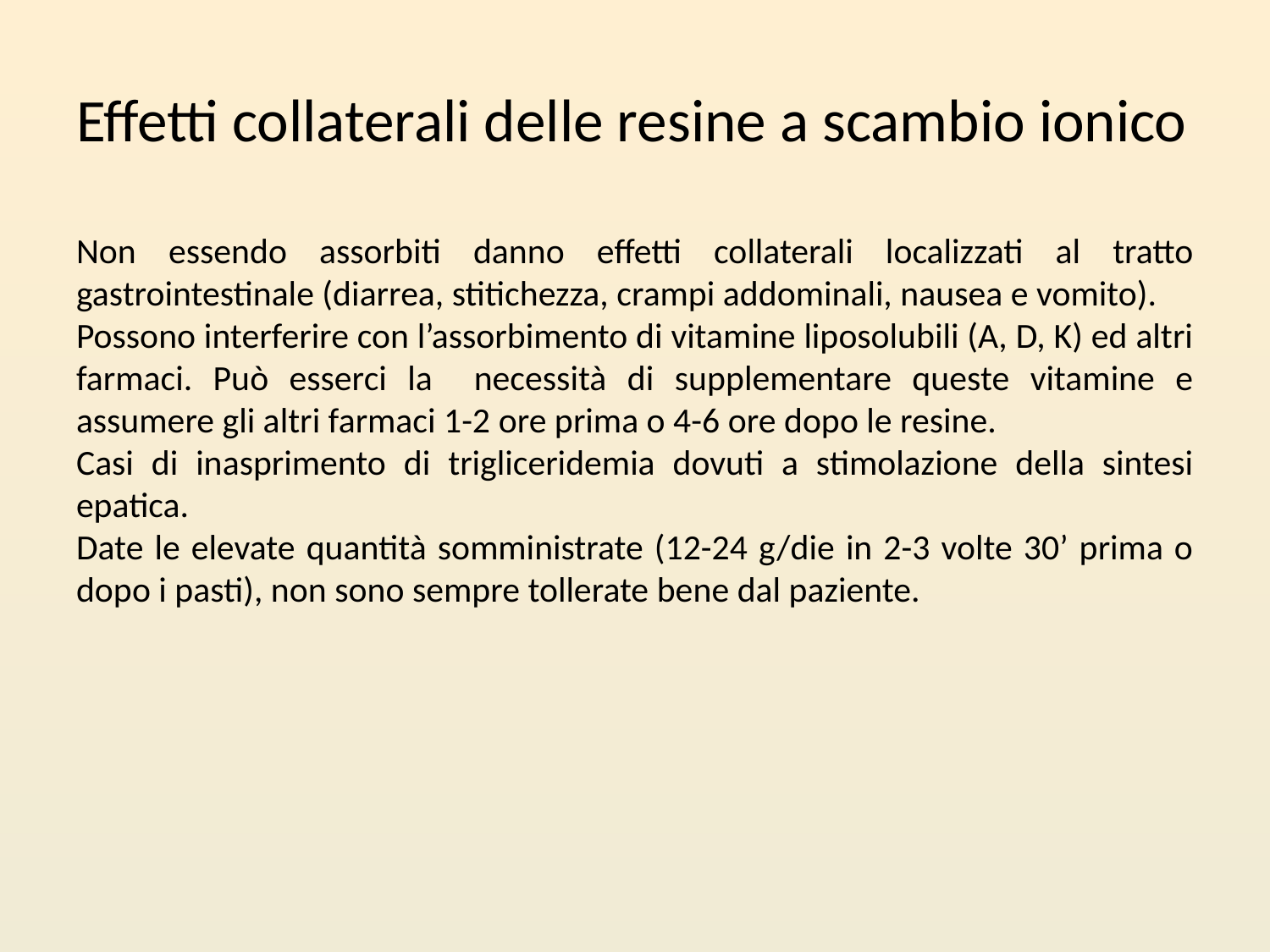

# Effetti collaterali delle resine a scambio ionico
Non essendo assorbiti danno effetti collaterali localizzati al tratto gastrointestinale (diarrea, stitichezza, crampi addominali, nausea e vomito).
Possono interferire con l’assorbimento di vitamine liposolubili (A, D, K) ed altri farmaci. Può esserci la  necessità di supplementare queste vitamine e assumere gli altri farmaci 1-2 ore prima o 4-6 ore dopo le resine.
Casi di inasprimento di trigliceridemia dovuti a stimolazione della sintesi epatica.
Date le elevate quantità somministrate (12-24 g/die in 2-3 volte 30’ prima o dopo i pasti), non sono sempre tollerate bene dal paziente.